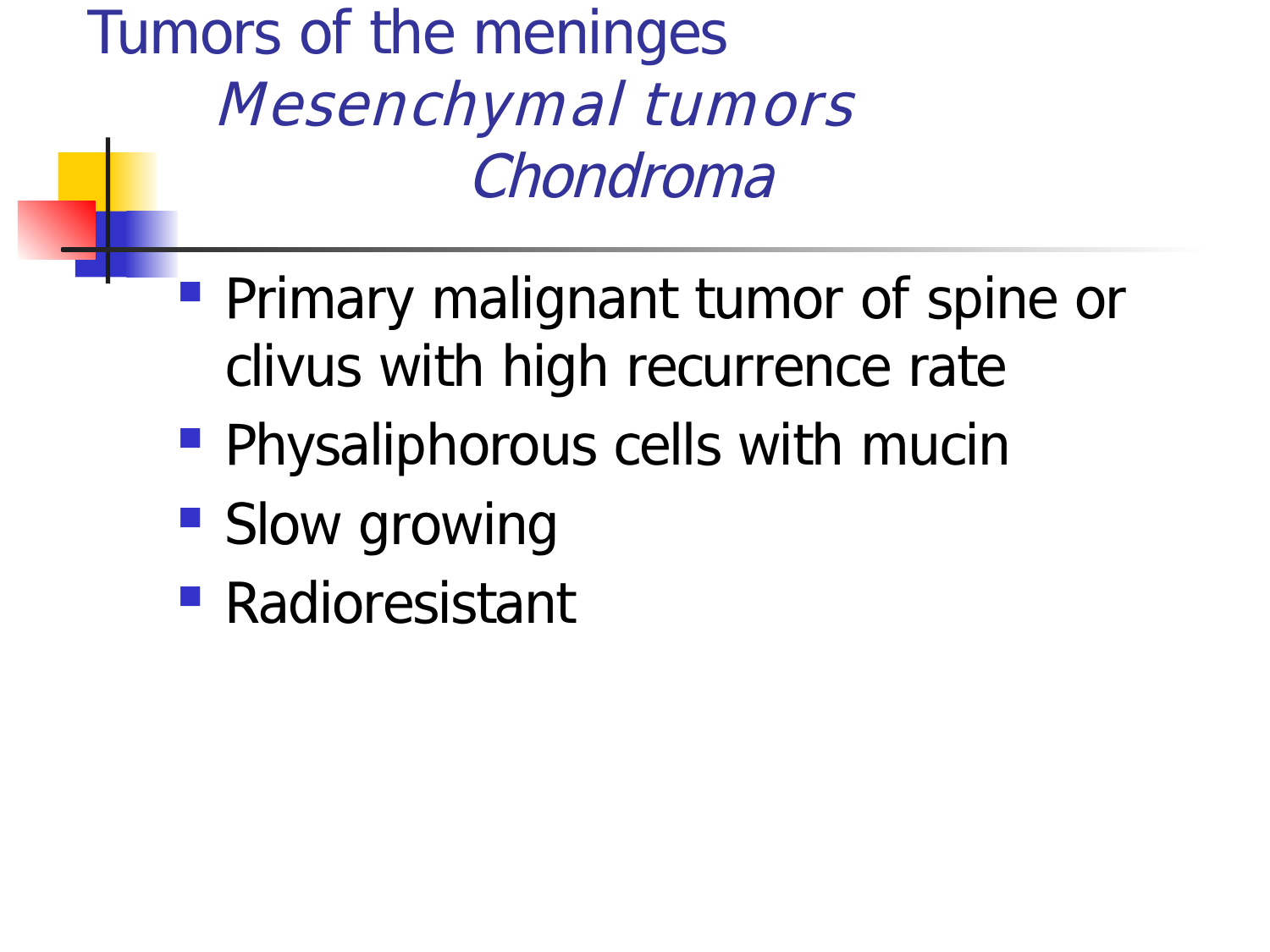

# Tumors of the meninges Mesenchymal tumors Chondroma
Primary malignant tumor of spine or clivus with high recurrence rate
Physaliphorous cells with mucin
Slow growing
Radioresistant